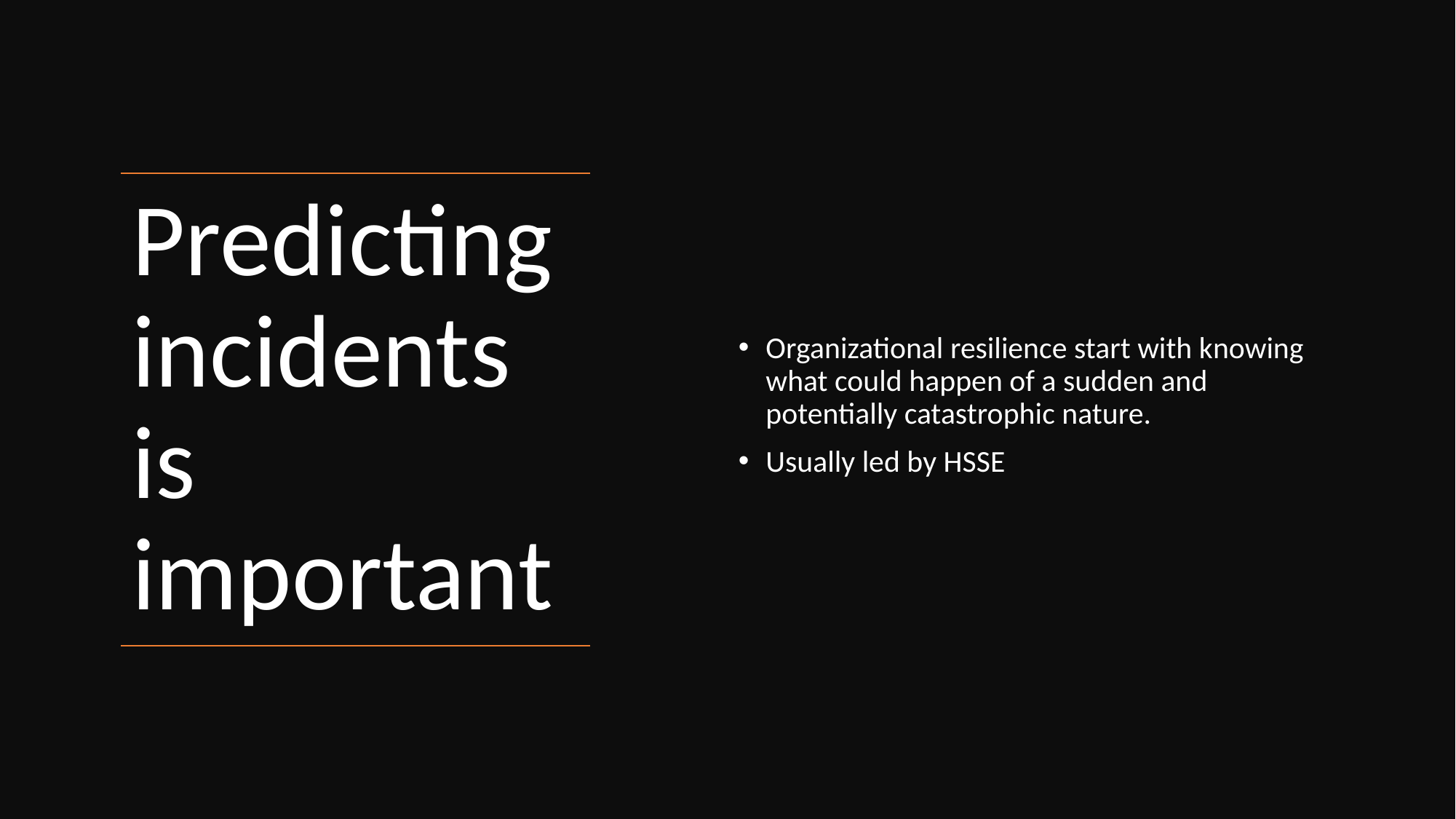

Organizational resilience start with knowing what could happen of a sudden and potentially catastrophic nature.
Usually led by HSSE
# Predicting incidents is important